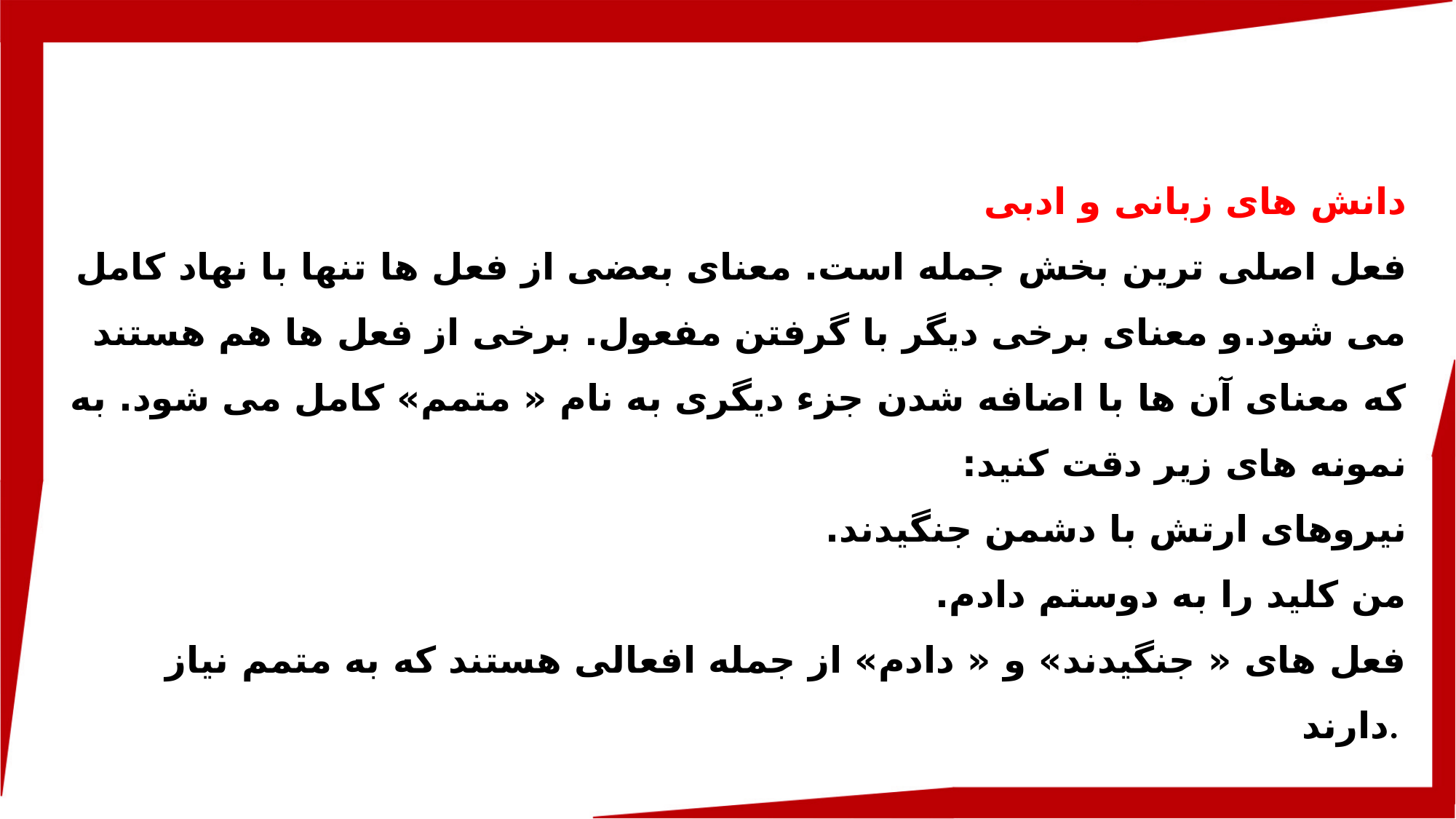

دانش های زبانی و ادبی
فعل اصلی ترین بخش جمله است. معنای بعضی از فعل ها تنها با نهاد کامل می شود.و معنای برخی دیگر با گرفتن مفعول. برخی از فعل ها هم هستند که معنای آن ها با اضافه شدن جزء دیگری به نام « متمم» کامل می شود. به نمونه های زیر دقت کنید:
نیروهای ارتش با دشمن جنگیدند.
من کلید را به دوستم دادم.
فعل های « جنگیدند» و « دادم» از جمله افعالی هستند که به متمم نیاز دارند.